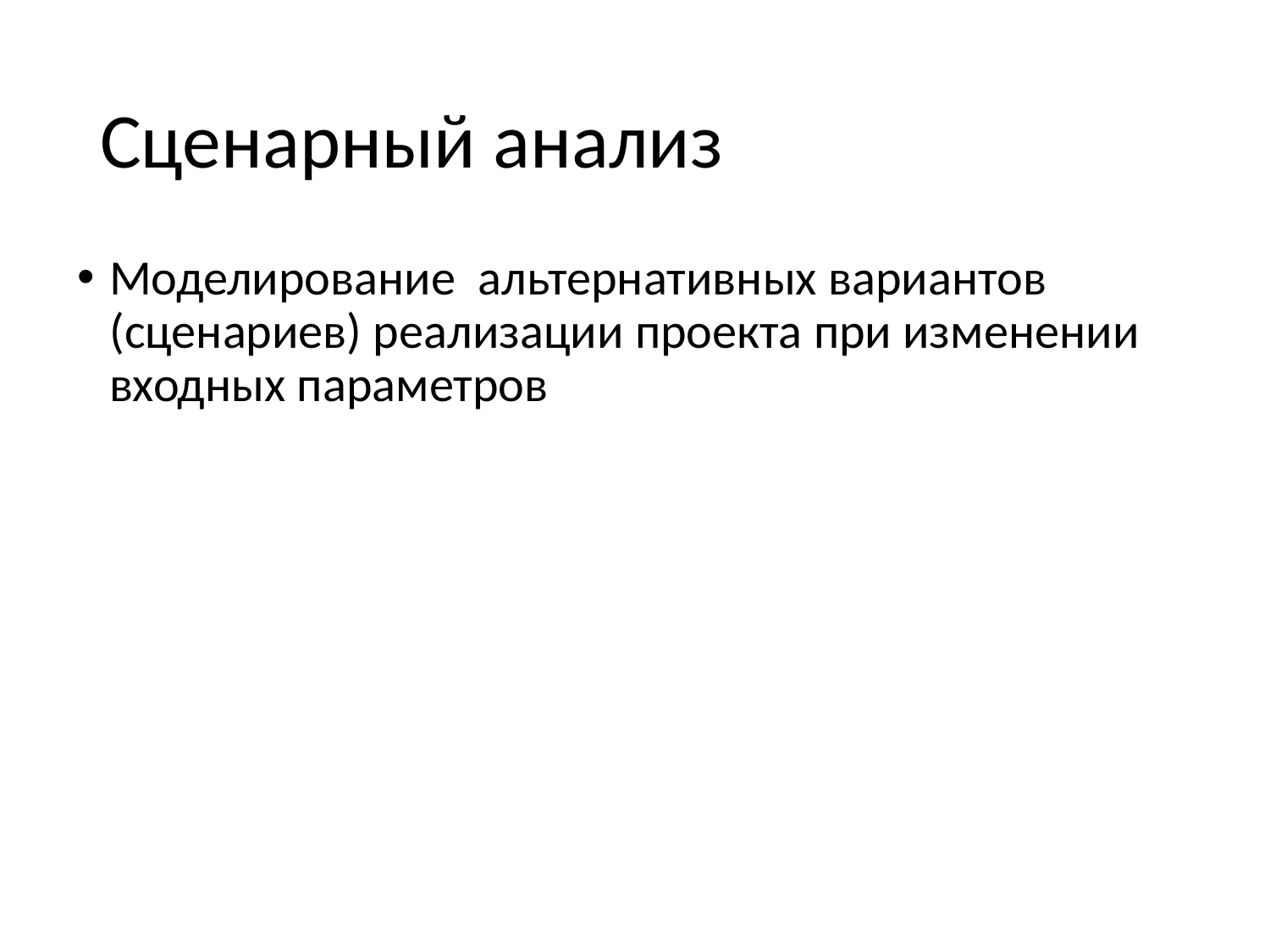

Сценарный анализ
Моделирование  альтернативных вариантов (сценариев) реализации проекта при изменении входных параметров